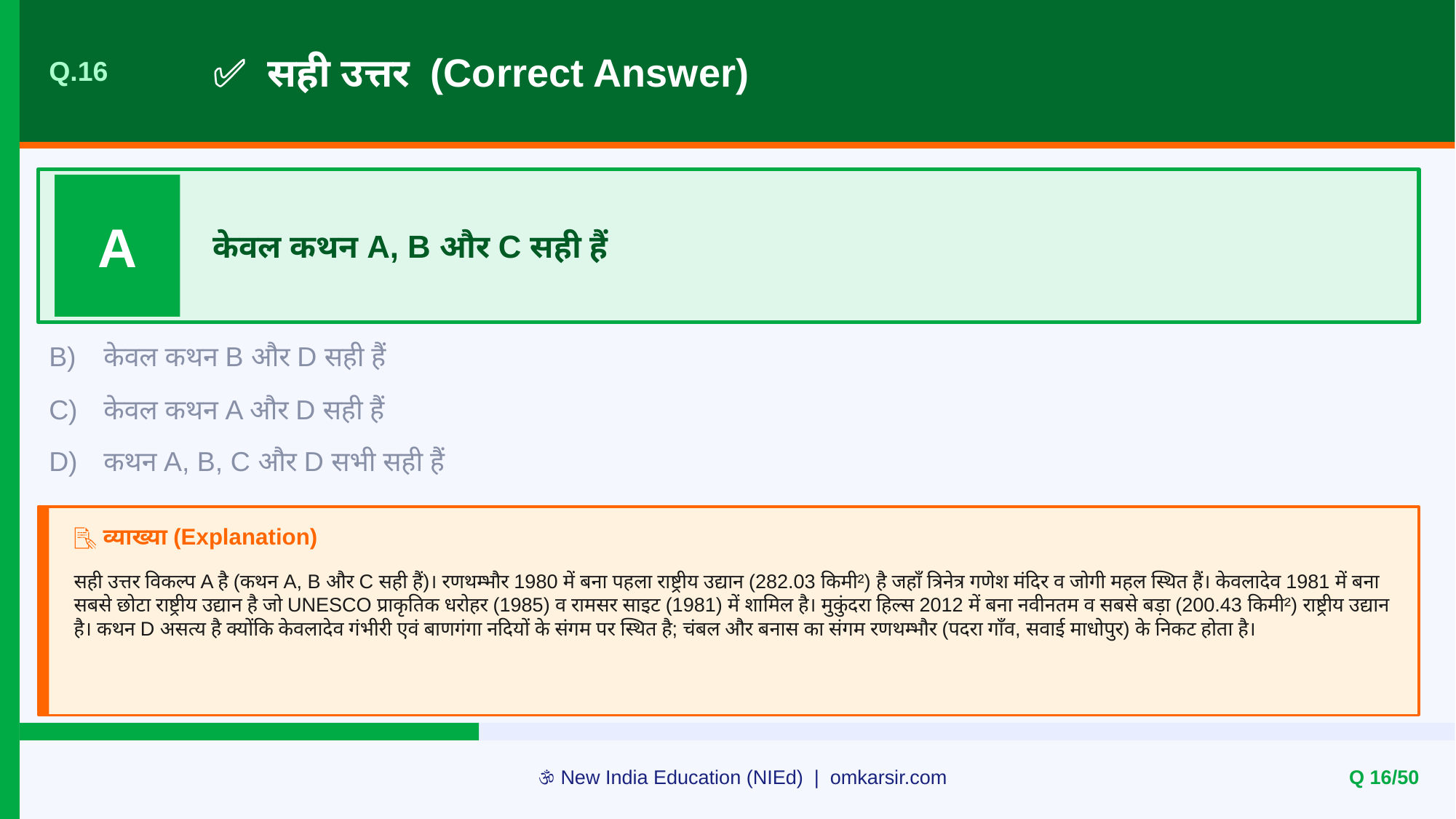

✅  सही उत्तर  (Correct Answer)
Q.16

A
केवल कथन A, B और C सही हैं
B)
केवल कथन B और D सही हैं
C)
केवल कथन A और D सही हैं
D)
कथन A, B, C और D सभी सही हैं

📝 व्याख्या (Explanation)
सही उत्तर विकल्प A है (कथन A, B और C सही हैं)। रणथम्भौर 1980 में बना पहला राष्ट्रीय उद्यान (282.03 किमी²) है जहाँ त्रिनेत्र गणेश मंदिर व जोगी महल स्थित हैं। केवलादेव 1981 में बना सबसे छोटा राष्ट्रीय उद्यान है जो UNESCO प्राकृतिक धरोहर (1985) व रामसर साइट (1981) में शामिल है। मुकुंदरा हिल्स 2012 में बना नवीनतम व सबसे बड़ा (200.43 किमी²) राष्ट्रीय उद्यान है। कथन D असत्य है क्योंकि केवलादेव गंभीरी एवं बाणगंगा नदियों के संगम पर स्थित है; चंबल और बनास का संगम रणथम्भौर (पदरा गाँव, सवाई माधोपुर) के निकट होता है।

🕉️ New India Education (NIEd)  |  omkarsir.com
Q 16/50